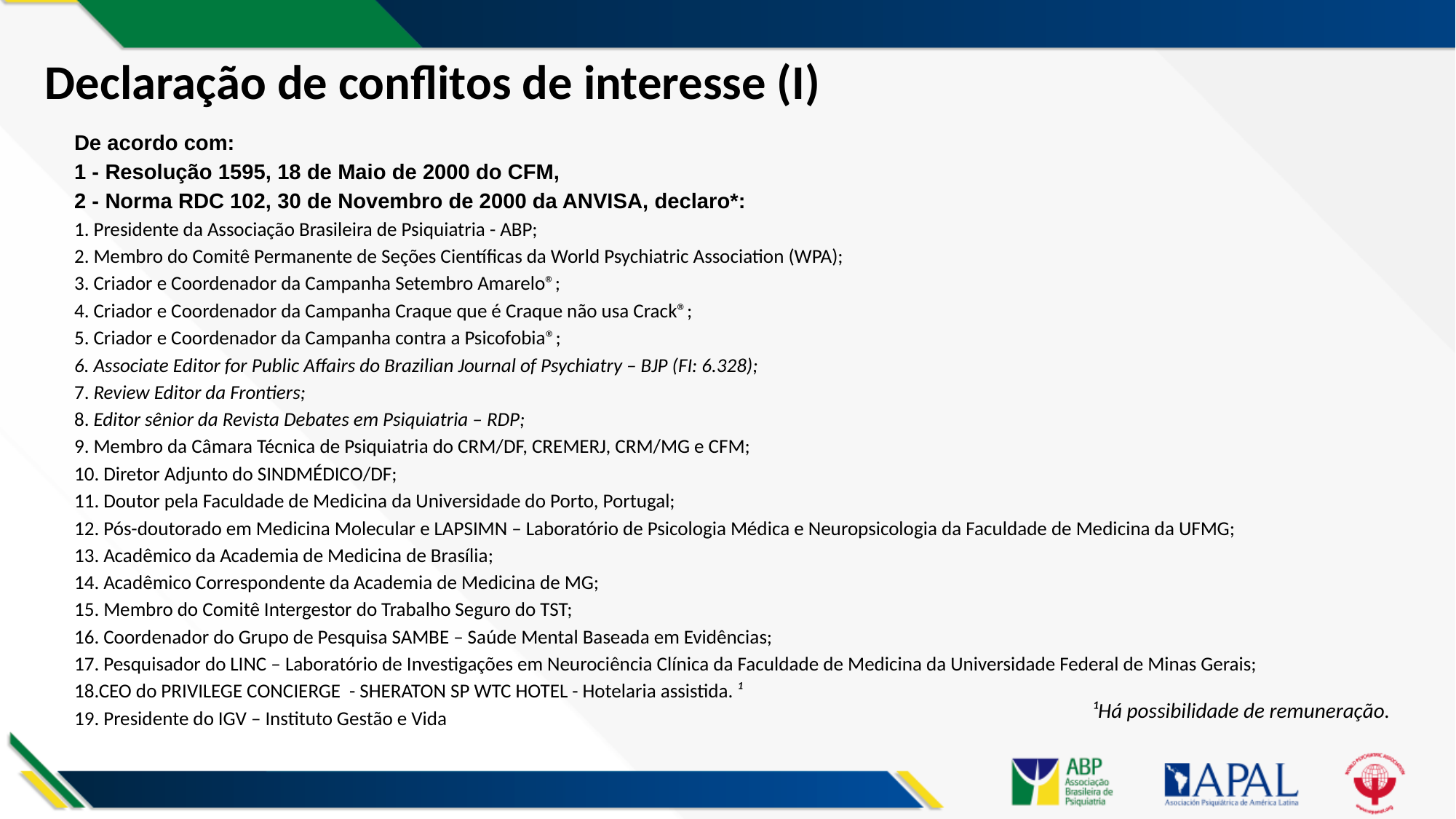

# Declaração de conflitos de interesse (I)
De acordo com:
1 - Resolução 1595, 18 de Maio de 2000 do CFM,
2 - Norma RDC 102, 30 de Novembro de 2000 da ANVISA, declaro*:
1. Presidente da Associação Brasileira de Psiquiatria - ABP;
2. Membro do Comitê Permanente de Seções Científicas da World Psychiatric Association (WPA);
3. Criador e Coordenador da Campanha Setembro Amarelo®;
4. Criador e Coordenador da Campanha Craque que é Craque não usa Crack®;
5. Criador e Coordenador da Campanha contra a Psicofobia®;
6. Associate Editor for Public Affairs do Brazilian Journal of Psychiatry – BJP (FI: 6.328);
7. Review Editor da Frontiers;
8. Editor sênior da Revista Debates em Psiquiatria – RDP;
9. Membro da Câmara Técnica de Psiquiatria do CRM/DF, CREMERJ, CRM/MG e CFM;
10. Diretor Adjunto do SINDMÉDICO/DF;
11. Doutor pela Faculdade de Medicina da Universidade do Porto, Portugal;
12. Pós-doutorado em Medicina Molecular e LAPSIMN – Laboratório de Psicologia Médica e Neuropsicologia da Faculdade de Medicina da UFMG;
13. Acadêmico da Academia de Medicina de Brasília;
14. Acadêmico Correspondente da Academia de Medicina de MG;
15. Membro do Comitê Intergestor do Trabalho Seguro do TST;
16. Coordenador do Grupo de Pesquisa SAMBE – Saúde Mental Baseada em Evidências;
17. Pesquisador do LINC – Laboratório de Investigações em Neurociência Clínica da Faculdade de Medicina da Universidade Federal de Minas Gerais;
18.CEO do PRIVILEGE CONCIERGE  - SHERATON SP WTC HOTEL - Hotelaria assistida. ¹
19. Presidente do IGV – Instituto Gestão e Vida

¹Há possibilidade de remuneração.